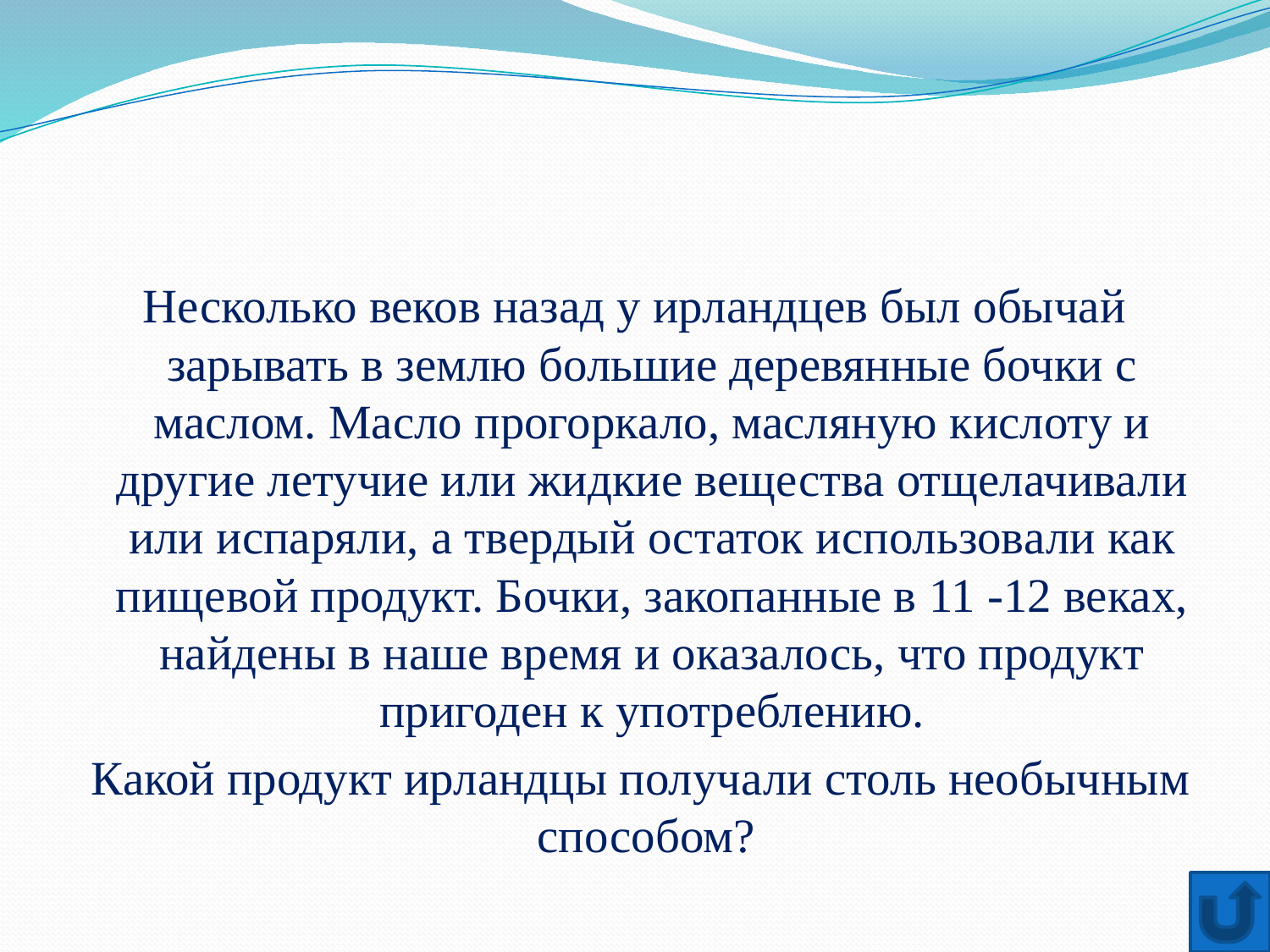

Несколько веков назад у ирландцев был обычай зарывать в землю большие деревянные бочки с маслом. Масло прогоркало, масляную кислоту и другие летучие или жидкие вещества отщелачивали или испаряли, а твердый остаток использовали как пищевой продукт. Бочки, закопанные в 11 -12 веках, найдены в наше время и оказалось, что продукт пригоден к употреблению.
 Какой продукт ирландцы получали столь необычным способом?